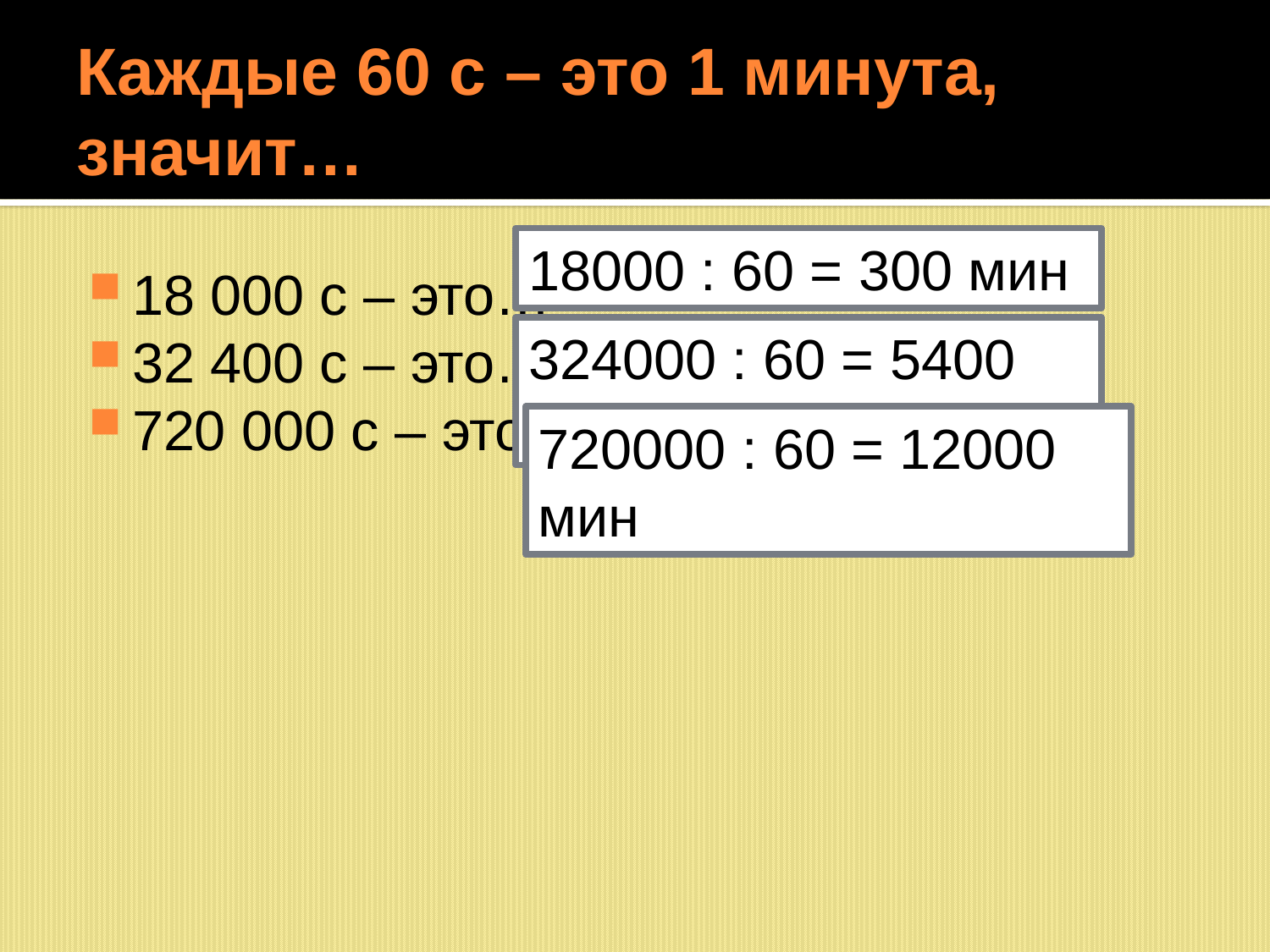

# Каждые 60 с – это 1 минута, значит…
18000 : 60 = 300 мин
18 000 с – это…
32 400 с – это…
720 000 с – это…
324000 : 60 = 5400 мин
720000 : 60 = 12000 мин